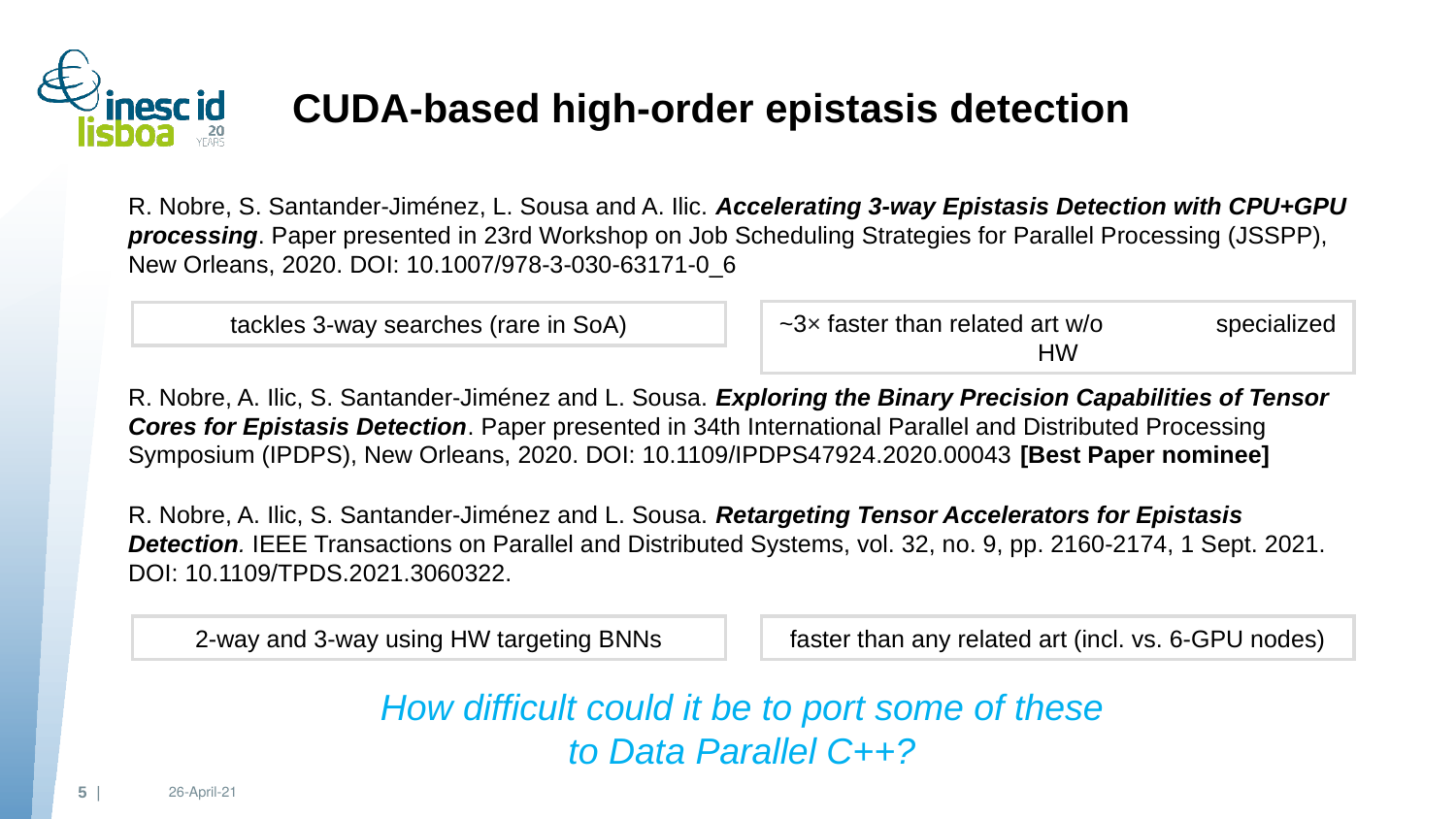

# CUDA-based high-order epistasis detection
R. Nobre, S. Santander-Jiménez, L. Sousa and A. Ilic. Accelerating 3-way Epistasis Detection with CPU+GPU processing. Paper presented in 23rd Workshop on Job Scheduling Strategies for Parallel Processing (JSSPP), New Orleans, 2020. DOI: 10.1007/978-3-030-63171-0_6
~3× faster than related art w/o	specialized HW
tackles 3-way searches (rare in SoA)
R. Nobre, A. Ilic, S. Santander-Jiménez and L. Sousa. Exploring the Binary Precision Capabilities of Tensor Cores for Epistasis Detection. Paper presented in 34th International Parallel and Distributed Processing Symposium (IPDPS), New Orleans, 2020. DOI: 10.1109/IPDPS47924.2020.00043 [Best Paper nominee]
R. Nobre, A. Ilic, S. Santander-Jiménez and L. Sousa. Retargeting Tensor Accelerators for Epistasis Detection. IEEE Transactions on Parallel and Distributed Systems, vol. 32, no. 9, pp. 2160-2174, 1 Sept. 2021. DOI: 10.1109/TPDS.2021.3060322.
faster than any related art (incl. vs. 6-GPU nodes)
2-way and 3-way using HW targeting BNNs
How difficult could it be to port some of these to Data Parallel C++?
5  |
26-April-21